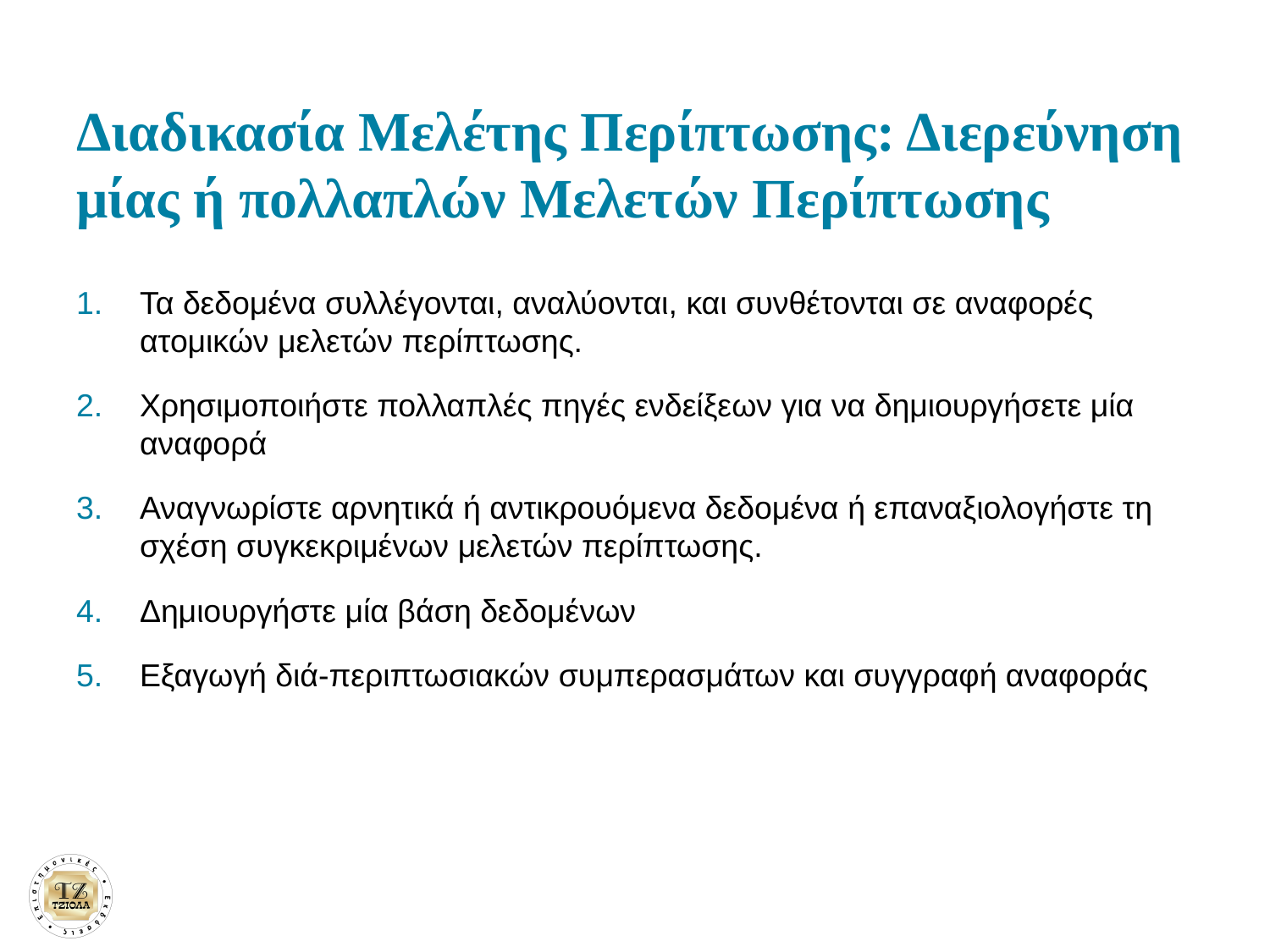

# Διαδικασία Μελέτης Περίπτωσης: Διερεύνηση μίας ή πολλαπλών Μελετών Περίπτωσης
Τα δεδομένα συλλέγονται, αναλύονται, και συνθέτονται σε αναφορές ατομικών μελετών περίπτωσης.
Χρησιμοποιήστε πολλαπλές πηγές ενδείξεων για να δημιουργήσετε μία αναφορά
Αναγνωρίστε αρνητικά ή αντικρουόμενα δεδομένα ή επαναξιολογήστε τη σχέση συγκεκριμένων μελετών περίπτωσης.
Δημιουργήστε μία βάση δεδομένων
Εξαγωγή διά-περιπτωσιακών συμπερασμάτων και συγγραφή αναφοράς